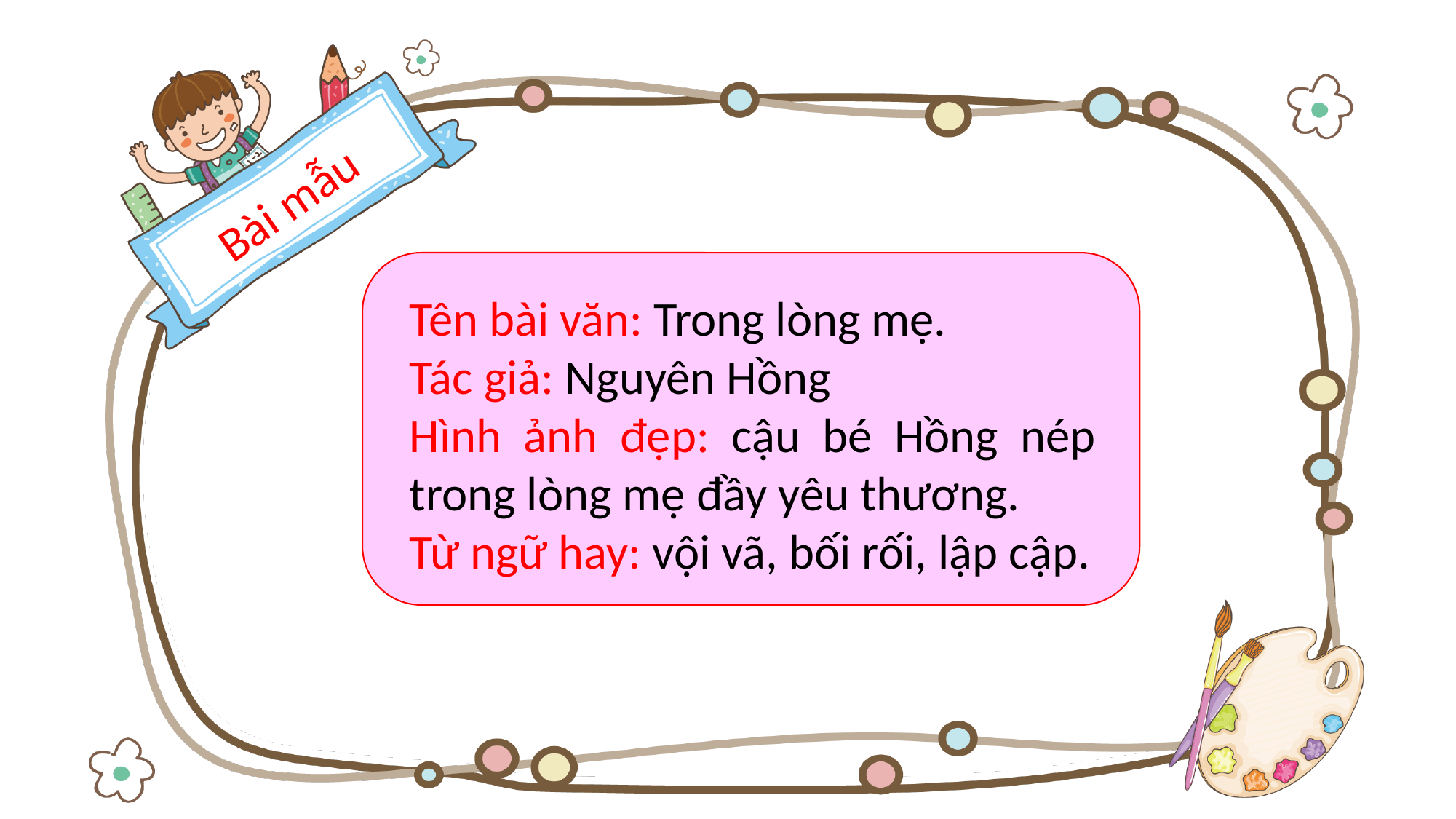

Bài mẫu

Tên bài văn: Trong lòng mẹ.
Tác giả: Nguyên Hồng
Hình ảnh đẹp: cậu bé Hồng nép trong lòng mẹ đầy yêu thương.
Từ ngữ hay: vội vã, bối rối, lập cập.